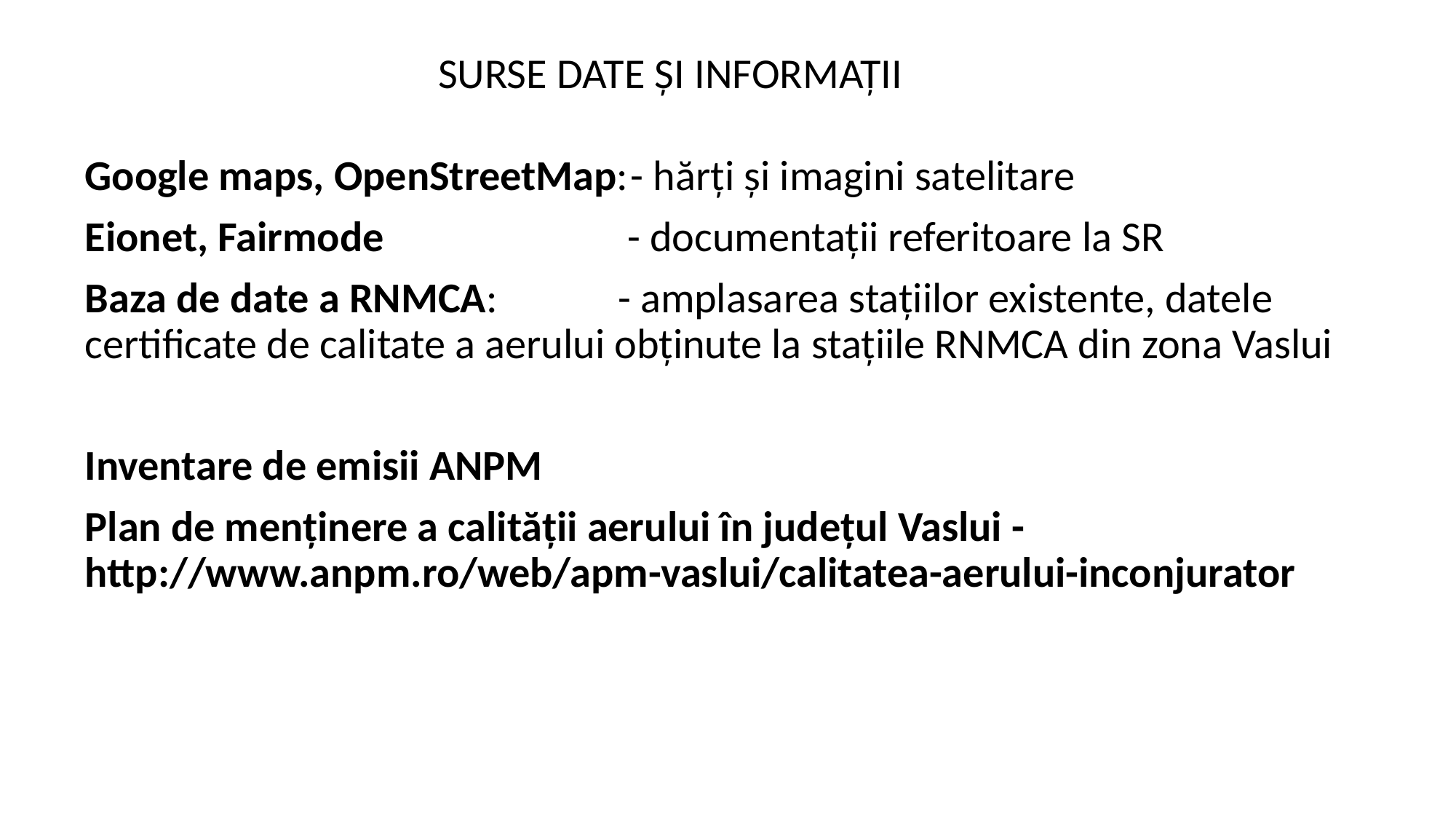

# SURSE DATE ȘI INFORMAȚII
Google maps, OpenStreetMap:	- hărți și imagini satelitare
Eionet, Fairmode		           - documentații referitoare la SR
Baza de date a RNMCA:	          - amplasarea stațiilor existente, datele certificate de calitate a aerului obținute la stațiile RNMCA din zona Vaslui

Inventare de emisii ANPM
Plan de menținere a calității aerului în județul Vaslui - http://www.anpm.ro/web/apm-vaslui/calitatea-aerului-inconjurator